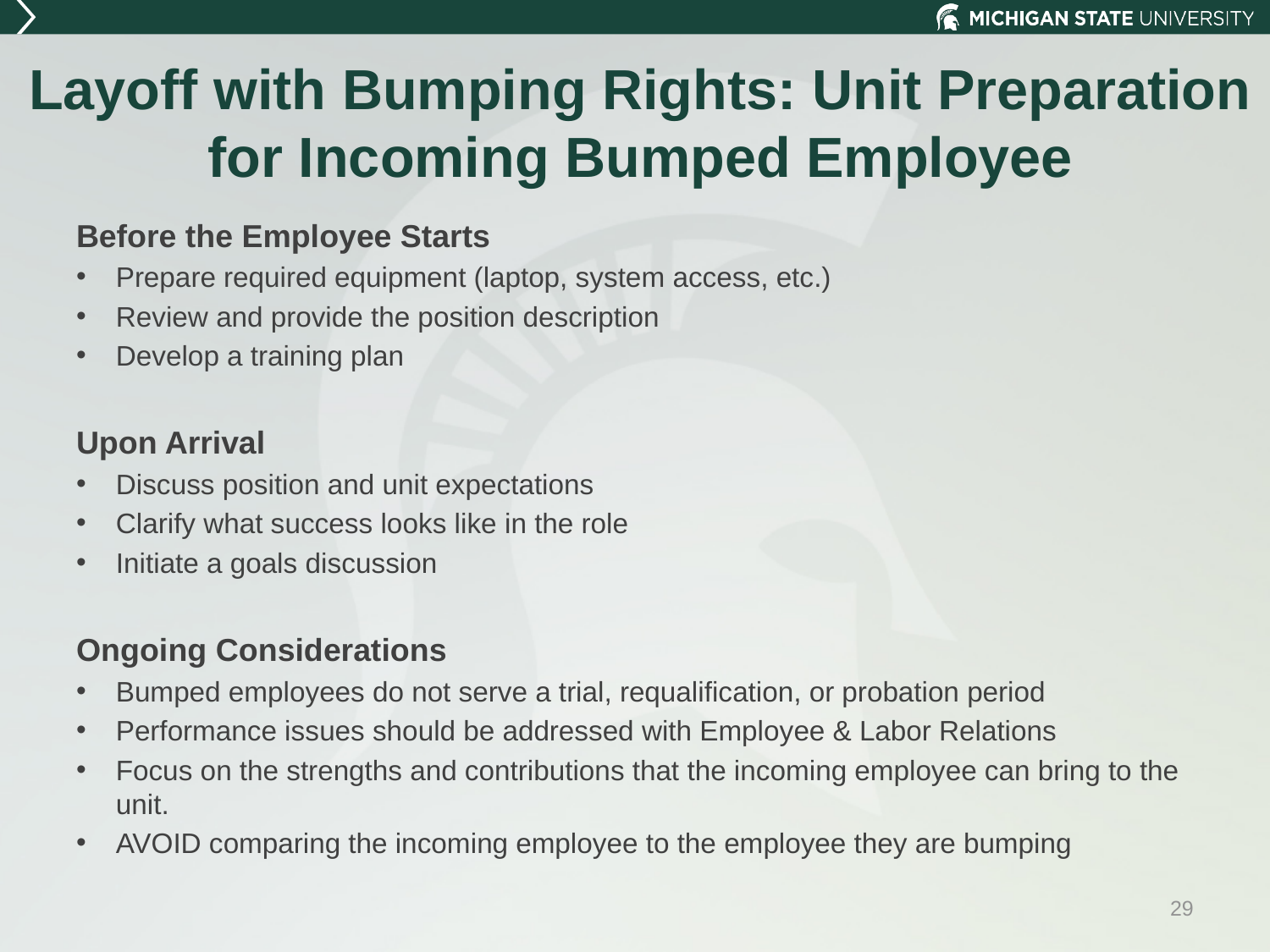

# Layoff with Bumping Rights: Unit Preparation for Incoming Bumped Employee
Before the Employee Starts
Prepare required equipment (laptop, system access, etc.)
Review and provide the position description
Develop a training plan

Upon Arrival
Discuss position and unit expectations
Clarify what success looks like in the role
Initiate a goals discussion

Ongoing Considerations
Bumped employees do not serve a trial, requalification, or probation period
Performance issues should be addressed with Employee & Labor Relations
Focus on the strengths and contributions that the incoming employee can bring to the unit.
AVOID comparing the incoming employee to the employee they are bumping

29